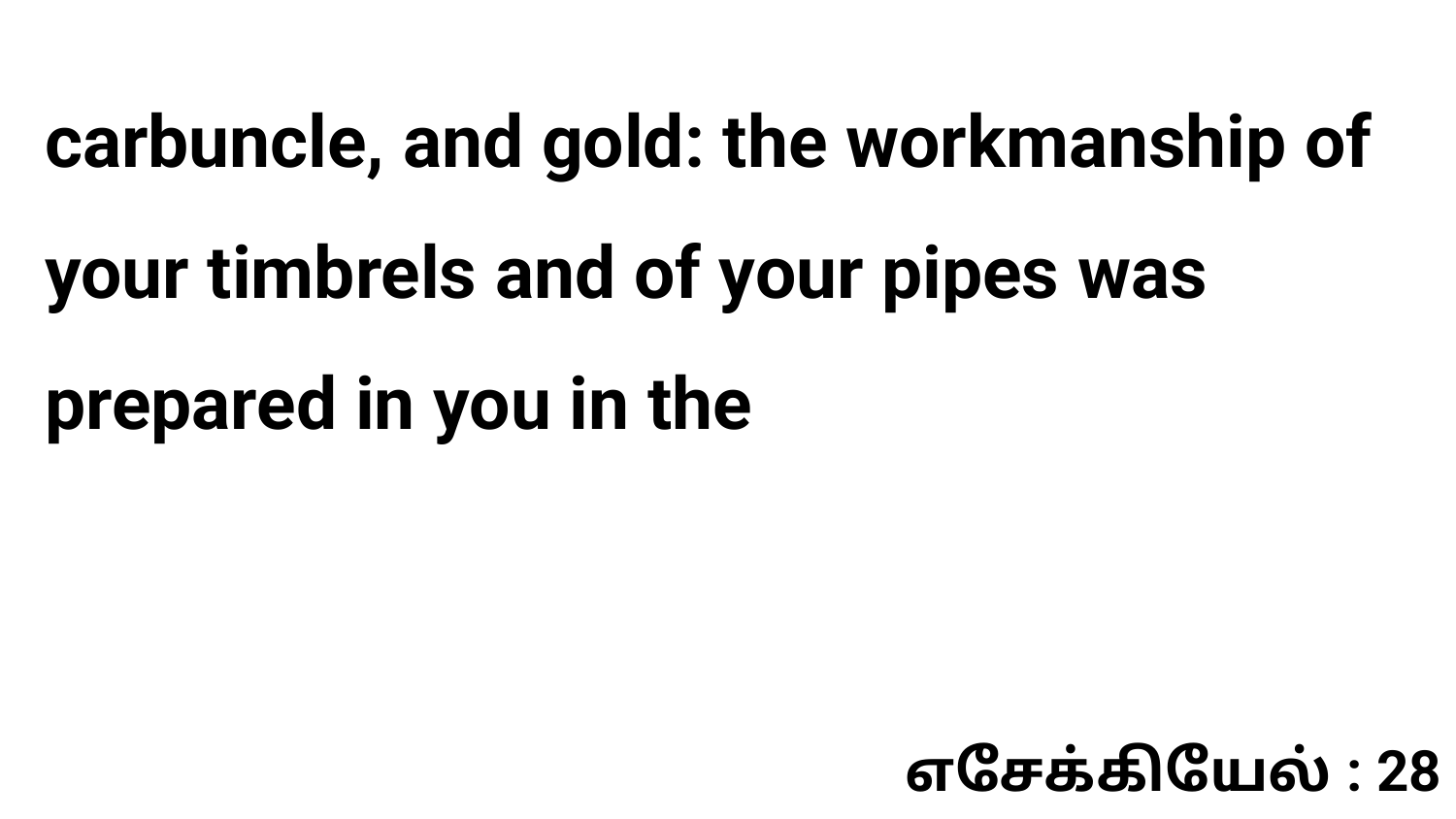

carbuncle, and gold: the workmanship of your timbrels and of your pipes was prepared in you in the
எசேக்கியேல் : 28